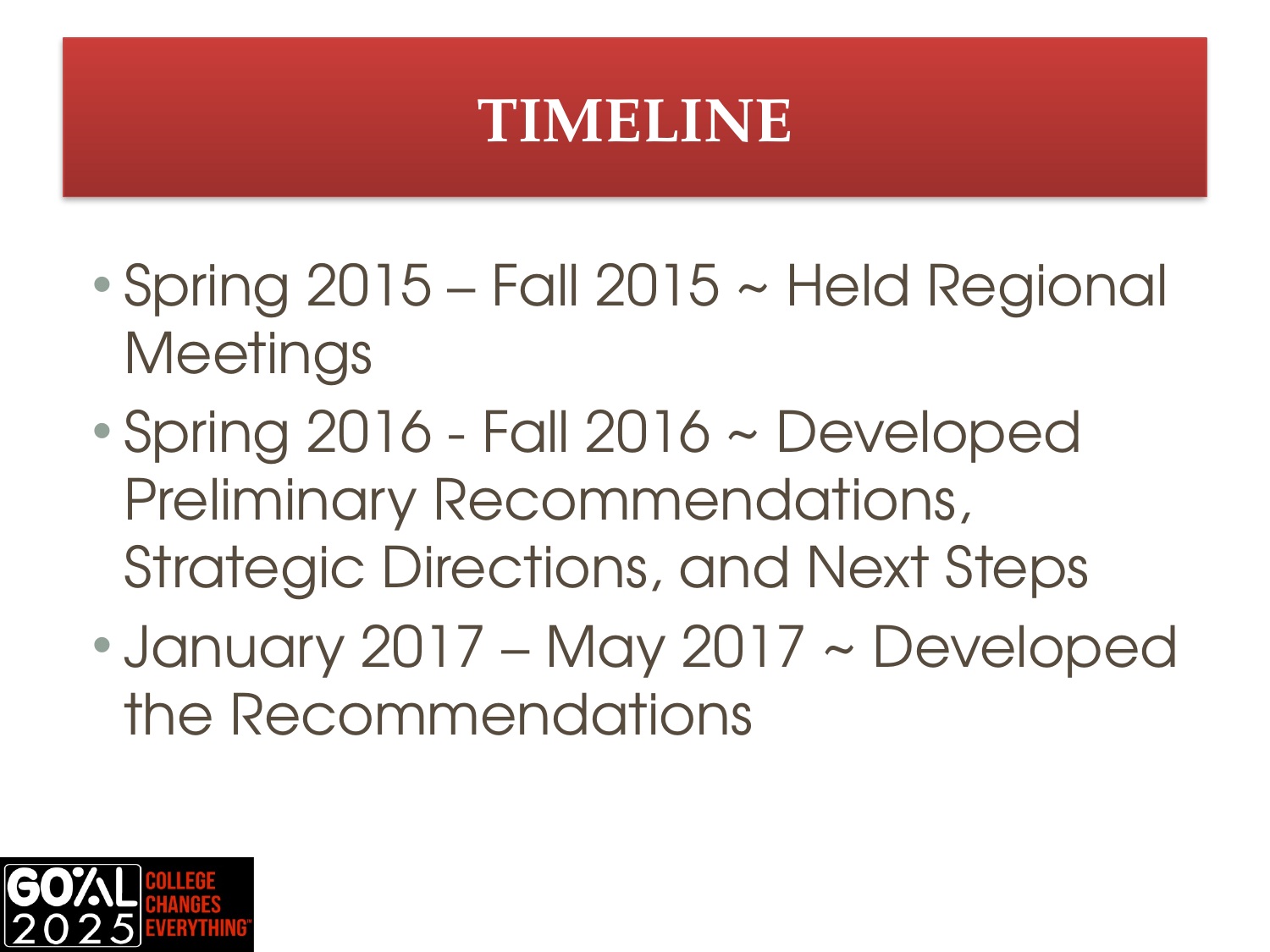

# Timeline
Spring 2015 – Fall 2015 ~ Held Regional Meetings
Spring 2016 - Fall 2016 ~ Developed Preliminary Recommendations, Strategic Directions, and Next Steps
January 2017 – May 2017 ~ Developed the Recommendations